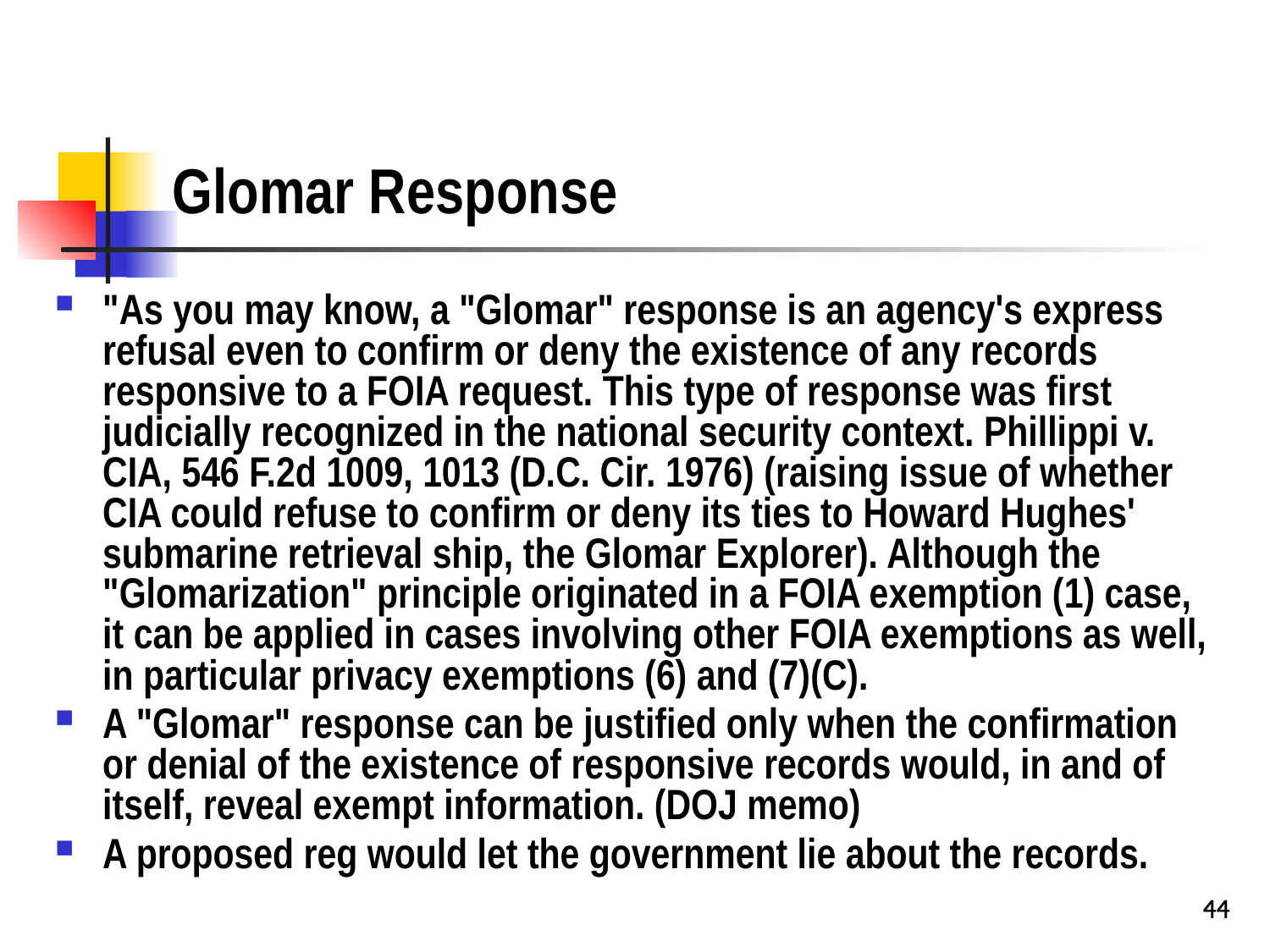

# Glomar Response
"As you may know, a "Glomar" response is an agency's express refusal even to confirm or deny the existence of any records responsive to a FOIA request. This type of response was first judicially recognized in the national security context. Phillippi v. CIA, 546 F.2d 1009, 1013 (D.C. Cir. 1976) (raising issue of whether CIA could refuse to confirm or deny its ties to Howard Hughes' submarine retrieval ship, the Glomar Explorer). Although the "Glomarization" principle originated in a FOIA exemption (1) case, it can be applied in cases involving other FOIA exemptions as well, in particular privacy exemptions (6) and (7)(C).
A "Glomar" response can be justified only when the confirmation or denial of the existence of responsive records would, in and of itself, reveal exempt information. (DOJ memo)
A proposed reg would let the government lie about the records.
44